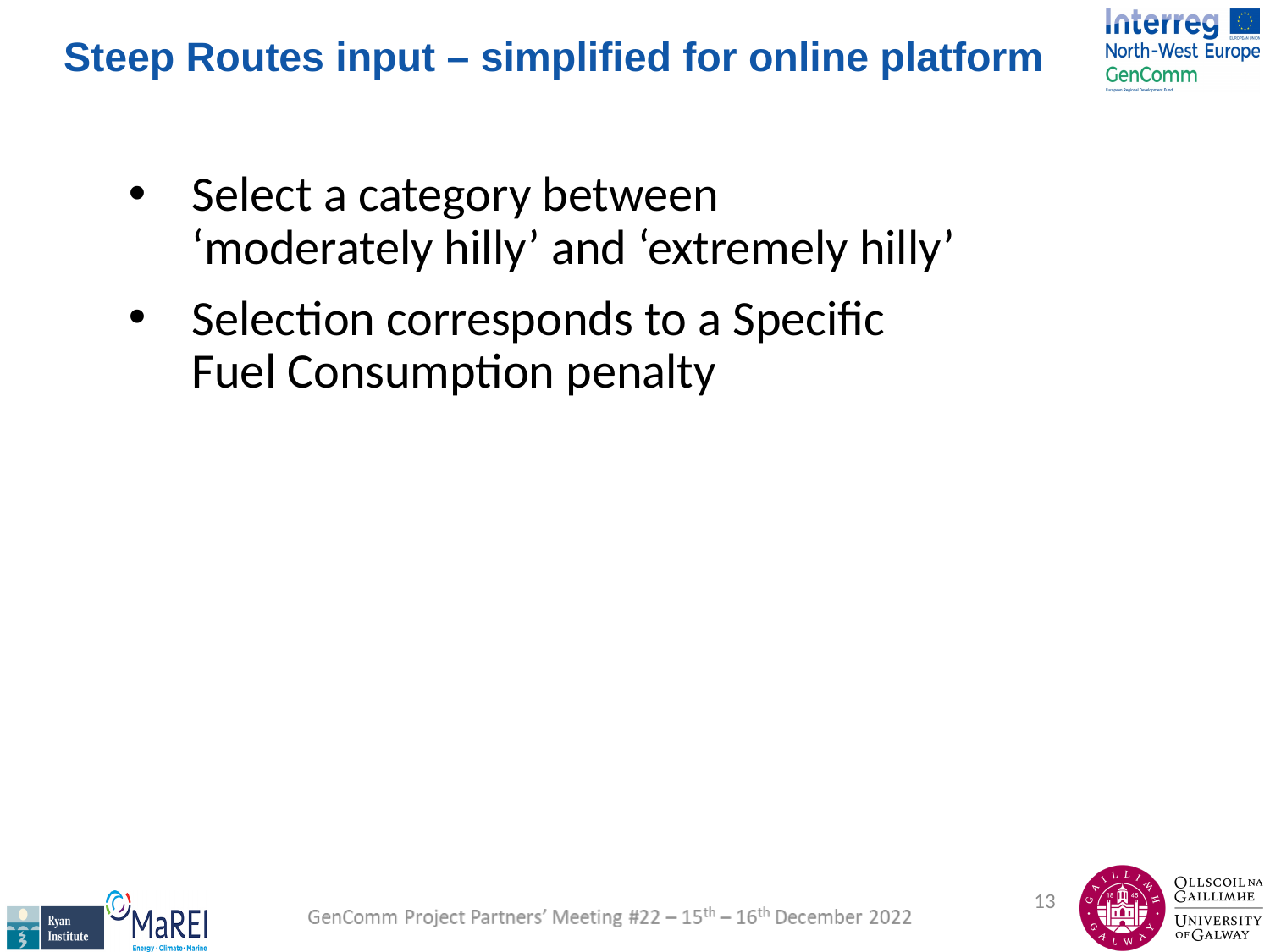

Steep Routes input – simplified for online platform
Select a category between ‘moderately hilly’ and ‘extremely hilly’
Selection corresponds to a Specific Fuel Consumption penalty
13